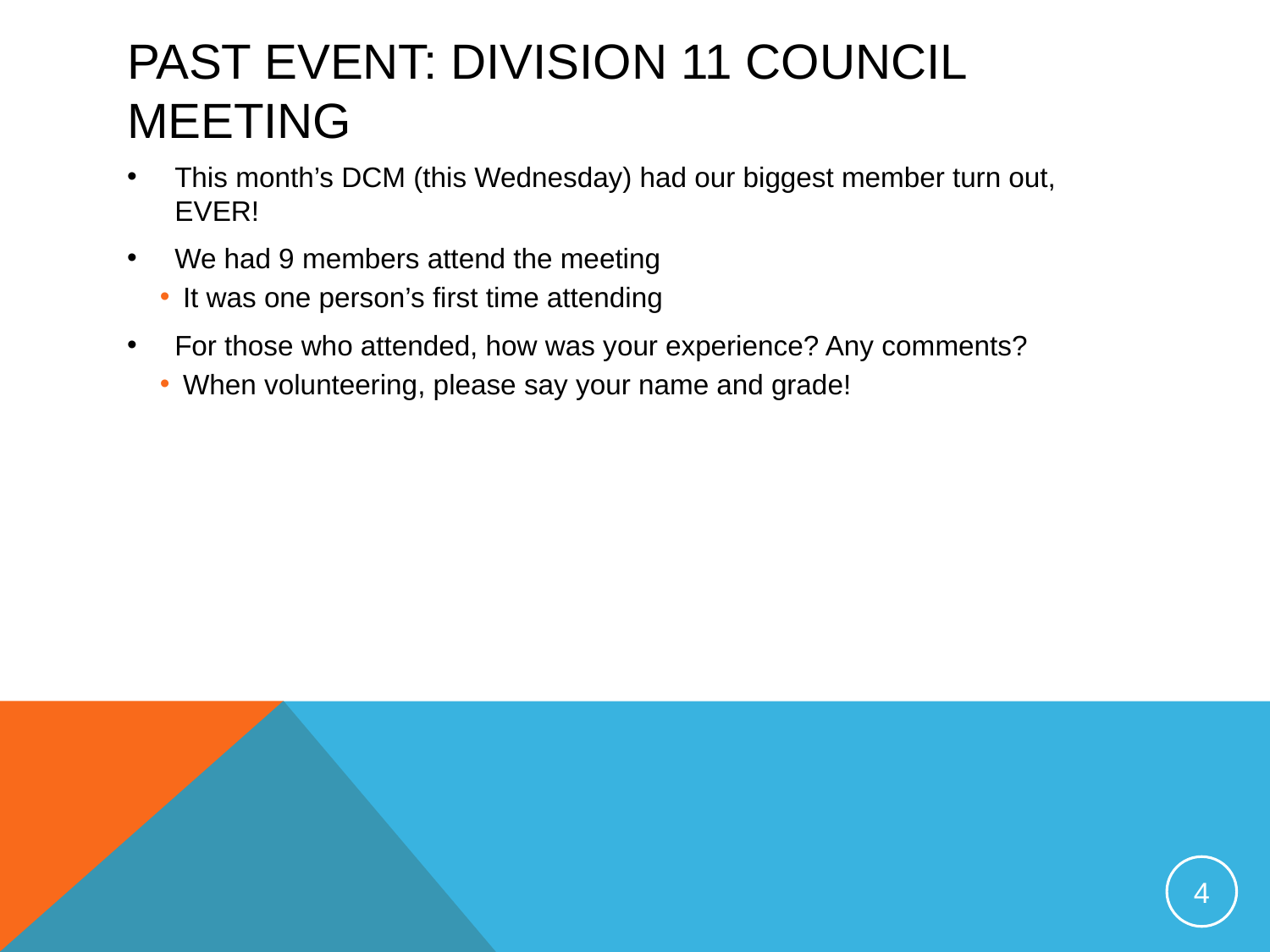

# Past Event: Division 11 Council Meeting
This month’s DCM (this Wednesday) had our biggest member turn out, EVER!
We had 9 members attend the meeting
It was one person’s first time attending
For those who attended, how was your experience? Any comments?
When volunteering, please say your name and grade!
4